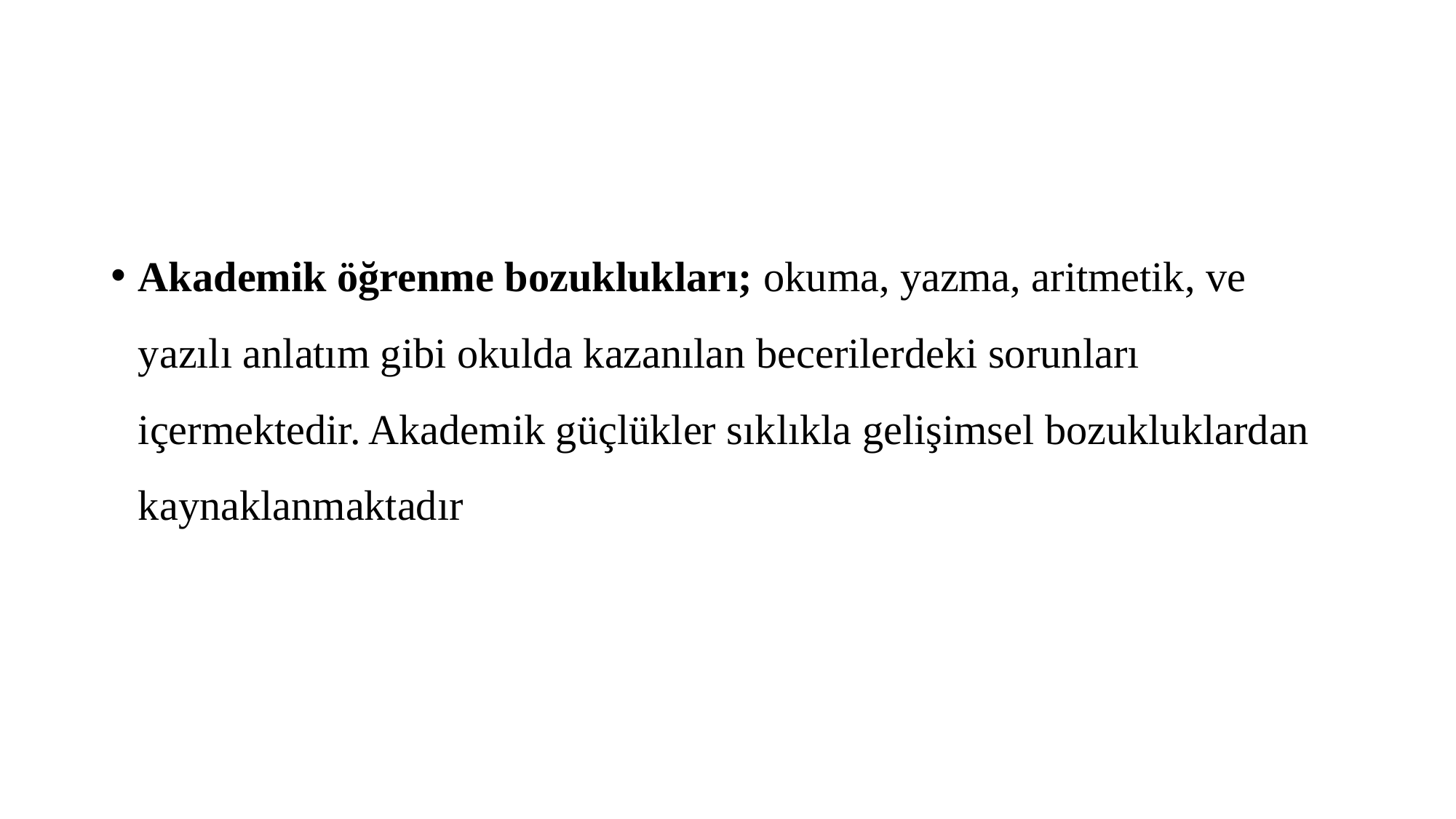

#
Akademik öğrenme bozuklukları; okuma, yazma, aritmetik, ve yazılı anlatım gibi okulda kazanılan becerilerdeki sorunları içermektedir. Akademik güçlükler sıklıkla gelişimsel bozukluklardan kaynaklanmaktadır